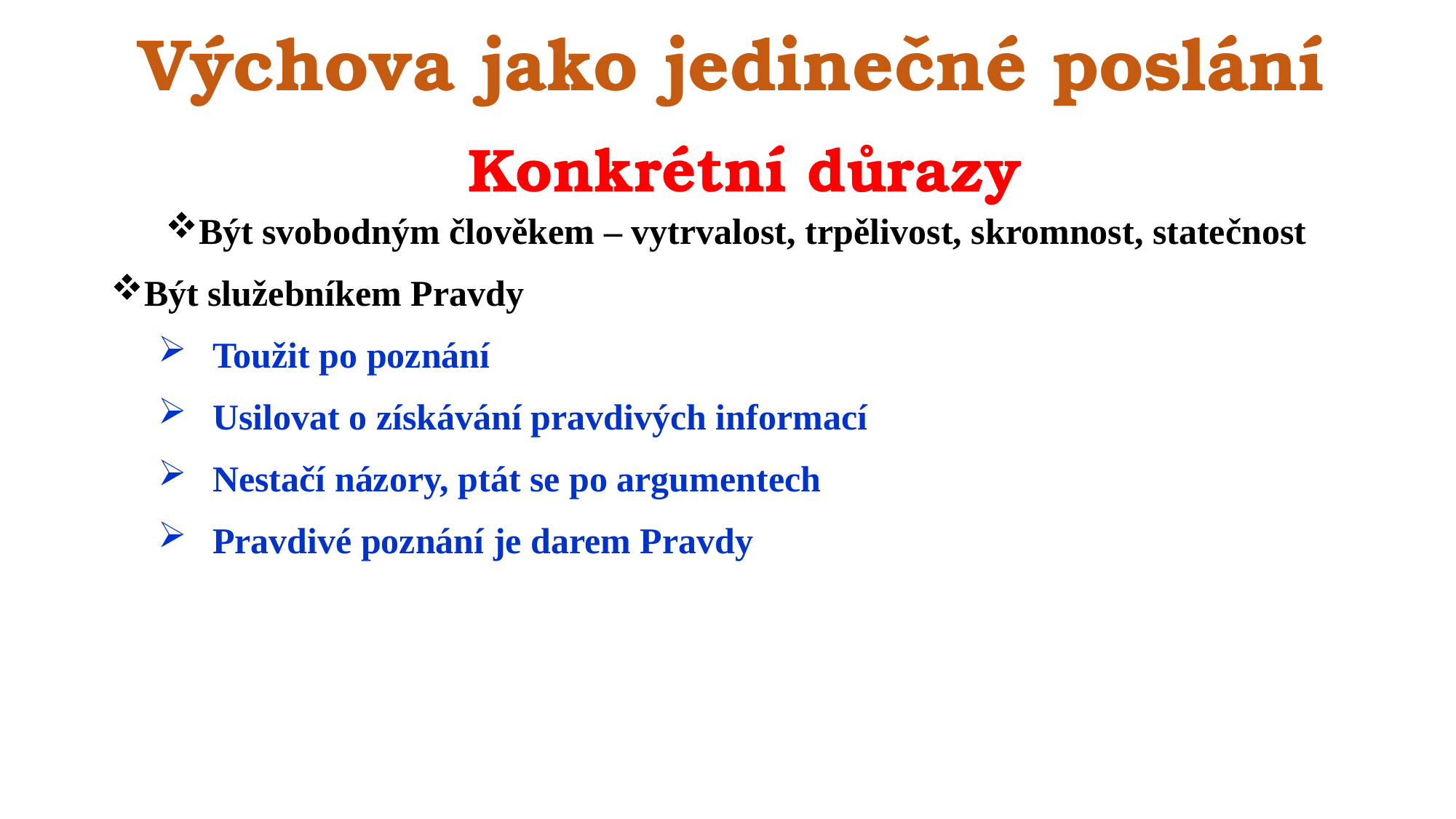

# Výchova jako jedinečné poslání
Konkrétní důrazy
Být svobodným člověkem – vytrvalost, trpělivost, skromnost, statečnost
Být služebníkem Pravdy
Toužit po poznání
Usilovat o získávání pravdivých informací
Nestačí názory, ptát se po argumentech
Pravdivé poznání je darem Pravdy